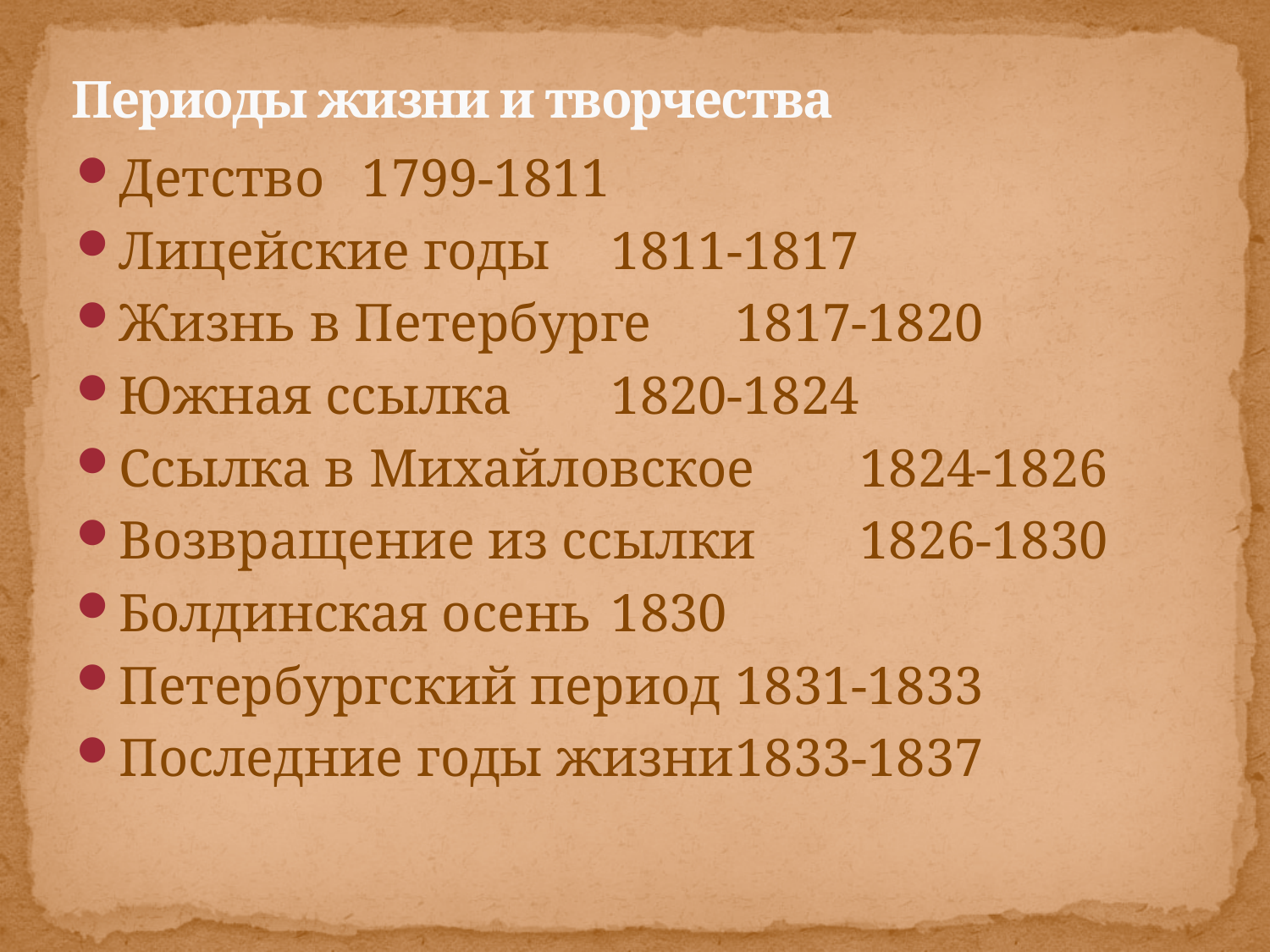

# Периоды жизни и творчества
Детство					1799-1811
Лицейские годы			1811-1817
Жизнь в Петербурге		1817-1820
Южная ссылка			1820-1824
Ссылка в Михайловское		1824-1826
Возвращение из ссылки		1826-1830
Болдинская осень			1830
Петербургский период		1831-1833
Последние годы жизни		1833-1837